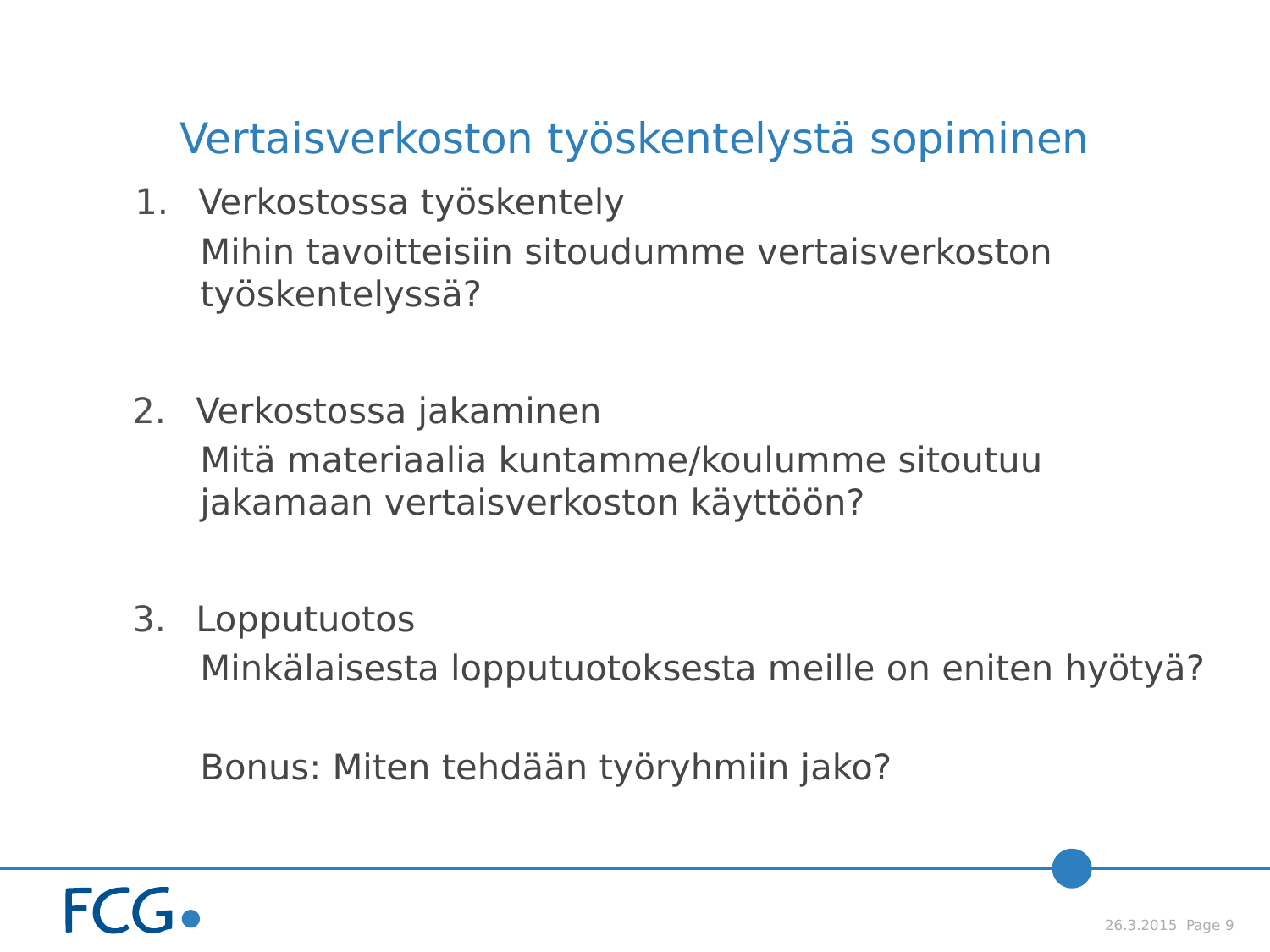

# Vertaisverkoston työskentelystä sopiminen
Verkostossa työskentely
Mihin tavoitteisiin sitoudumme vertaisverkoston työskentelyssä?

Verkostossa jakaminen
Mitä materiaalia kuntamme/koulumme sitoutuu jakamaan vertaisverkoston käyttöön?

Lopputuotos
Minkälaisesta lopputuotoksesta meille on eniten hyötyä?

Bonus: Miten tehdään työryhmiin jako?
 26.3.2015  Page 9